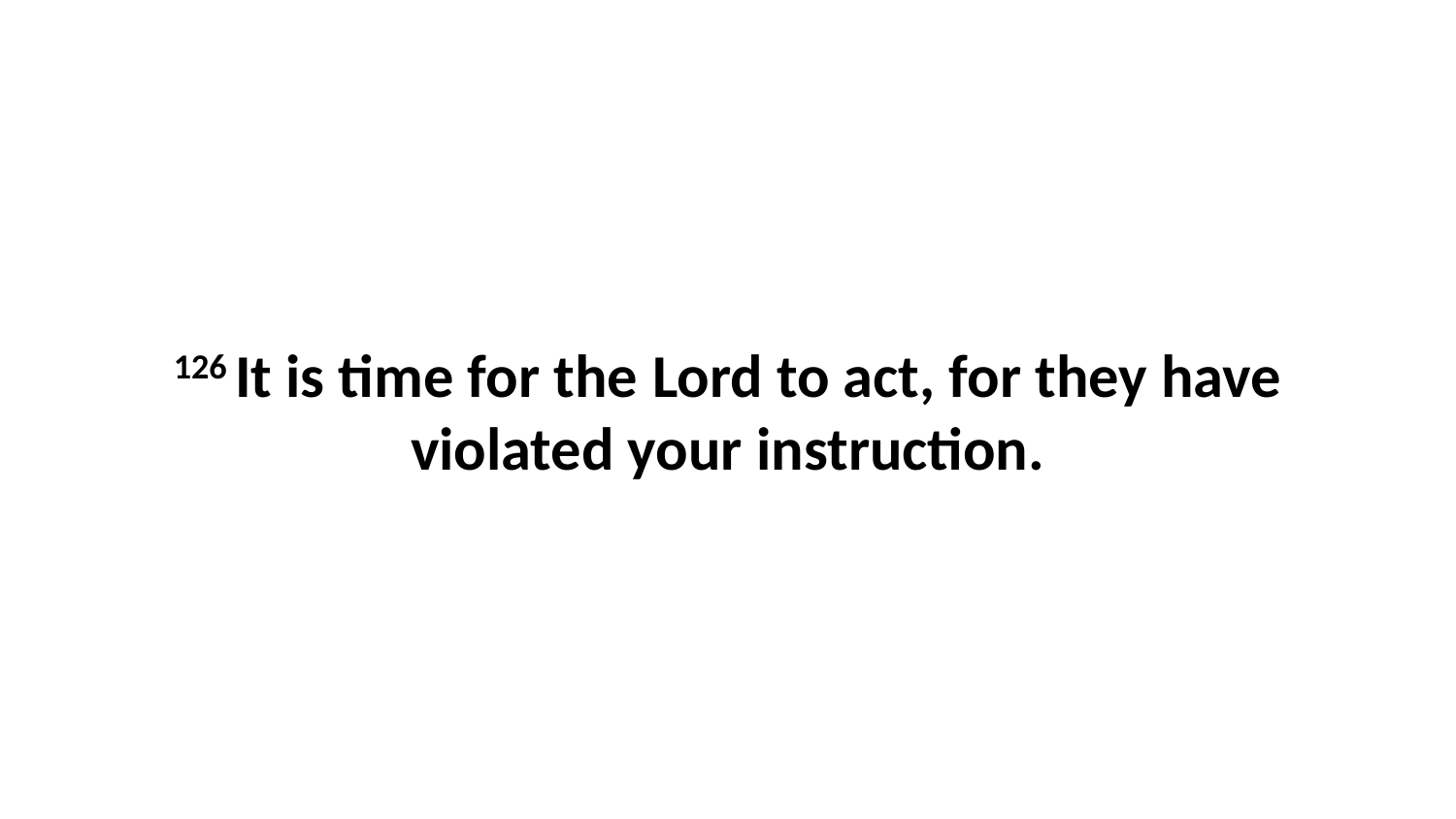

126 It is time for the Lord to act, for they have violated your instruction.